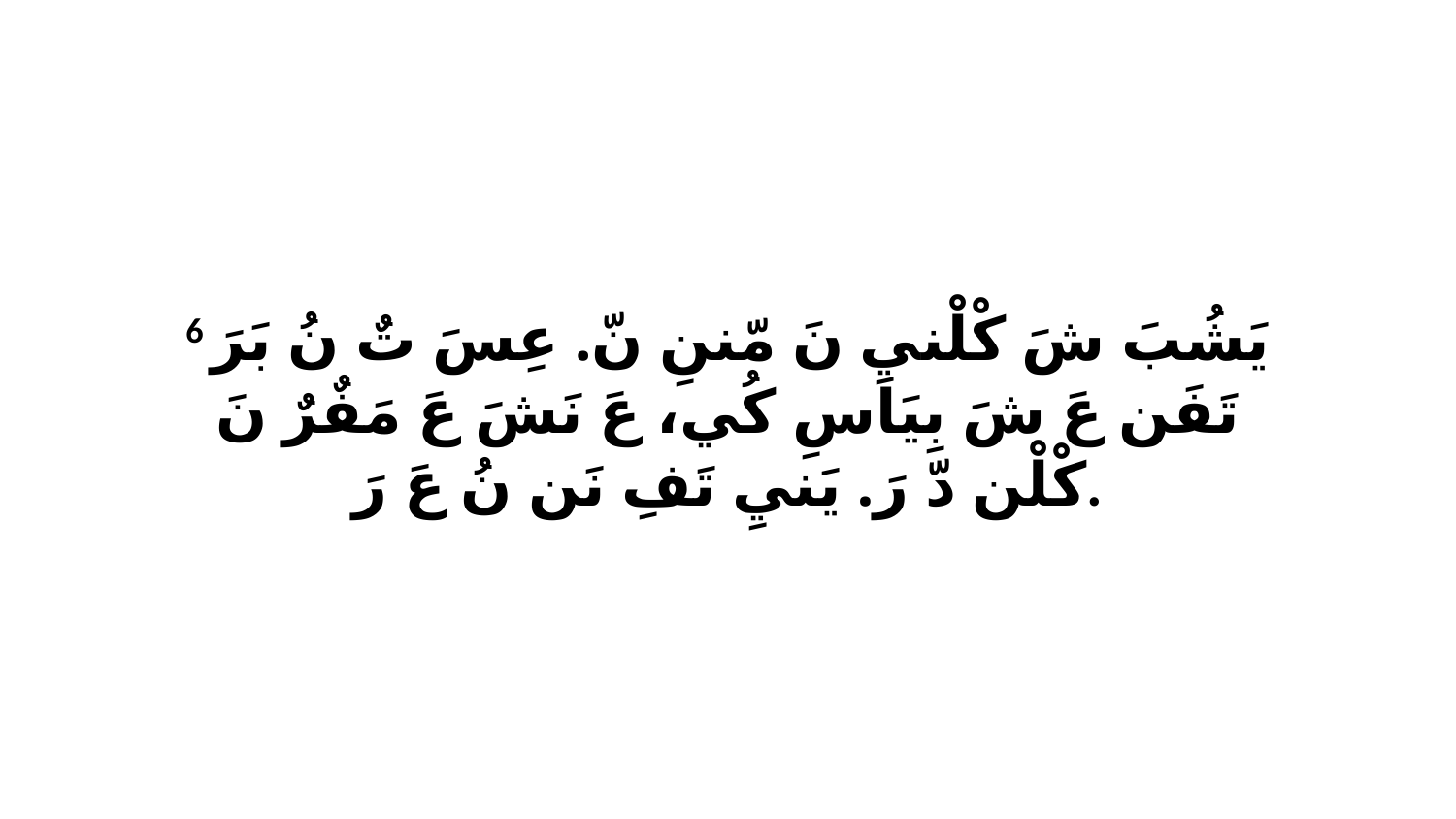

6 يَشُبَ شَ كْلْنيِ نَ مّننِ نّ. عِسَ تٌ نُ بَرَ تَفَن عَ شَ بِيَاسِ كُي، عَ نَشَ عَ مَفٌرٌ نَ كْلْن دّ رَ. يَنيِ تَفِ نَن نُ عَ رَ.